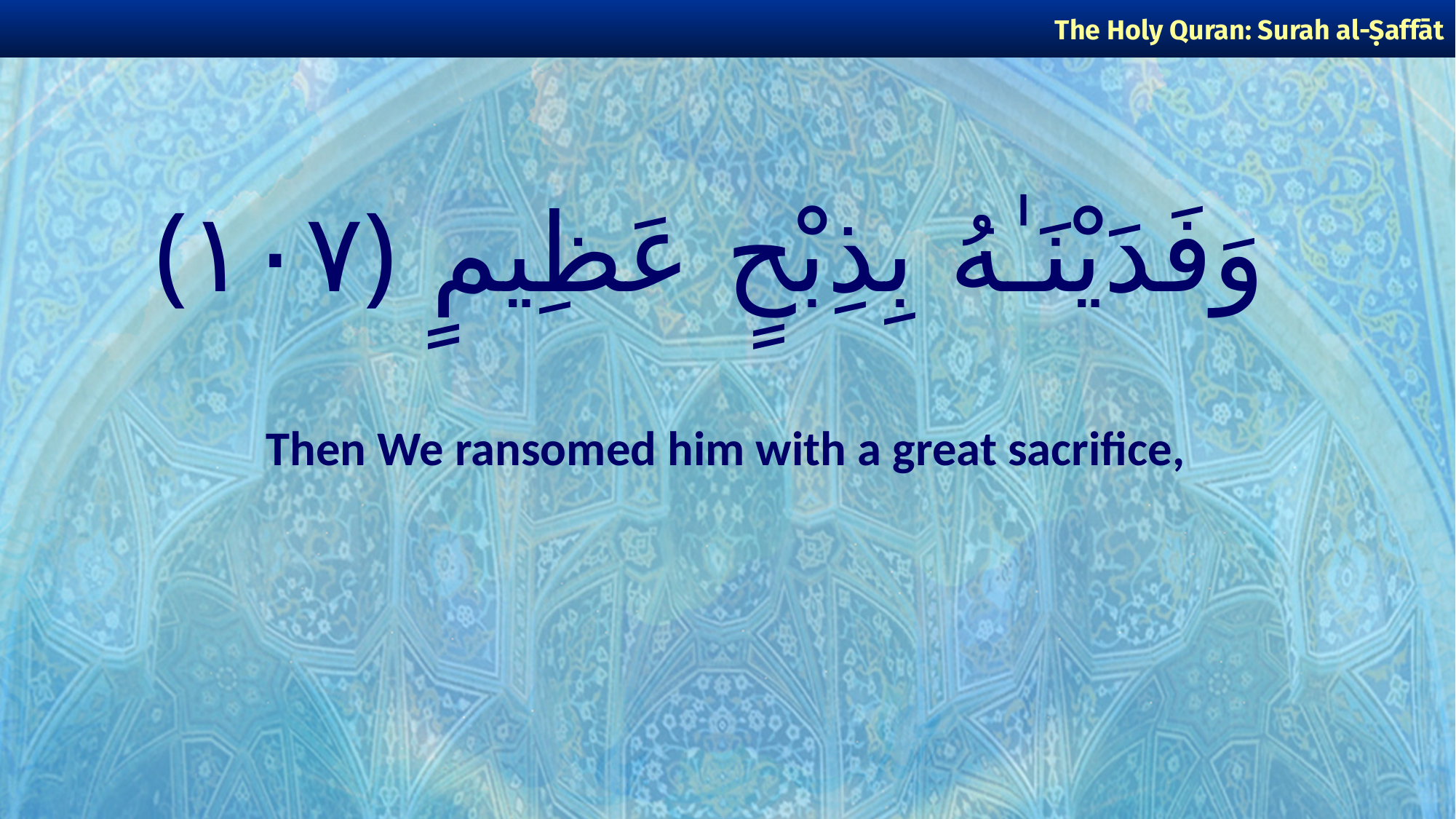

The Holy Quran: Surah al-Ṣaffāt
# وَفَدَيْنَـٰهُ بِذِبْحٍ عَظِيمٍ ﴿١٠٧﴾
Then We ransomed him with a great sacrifice,